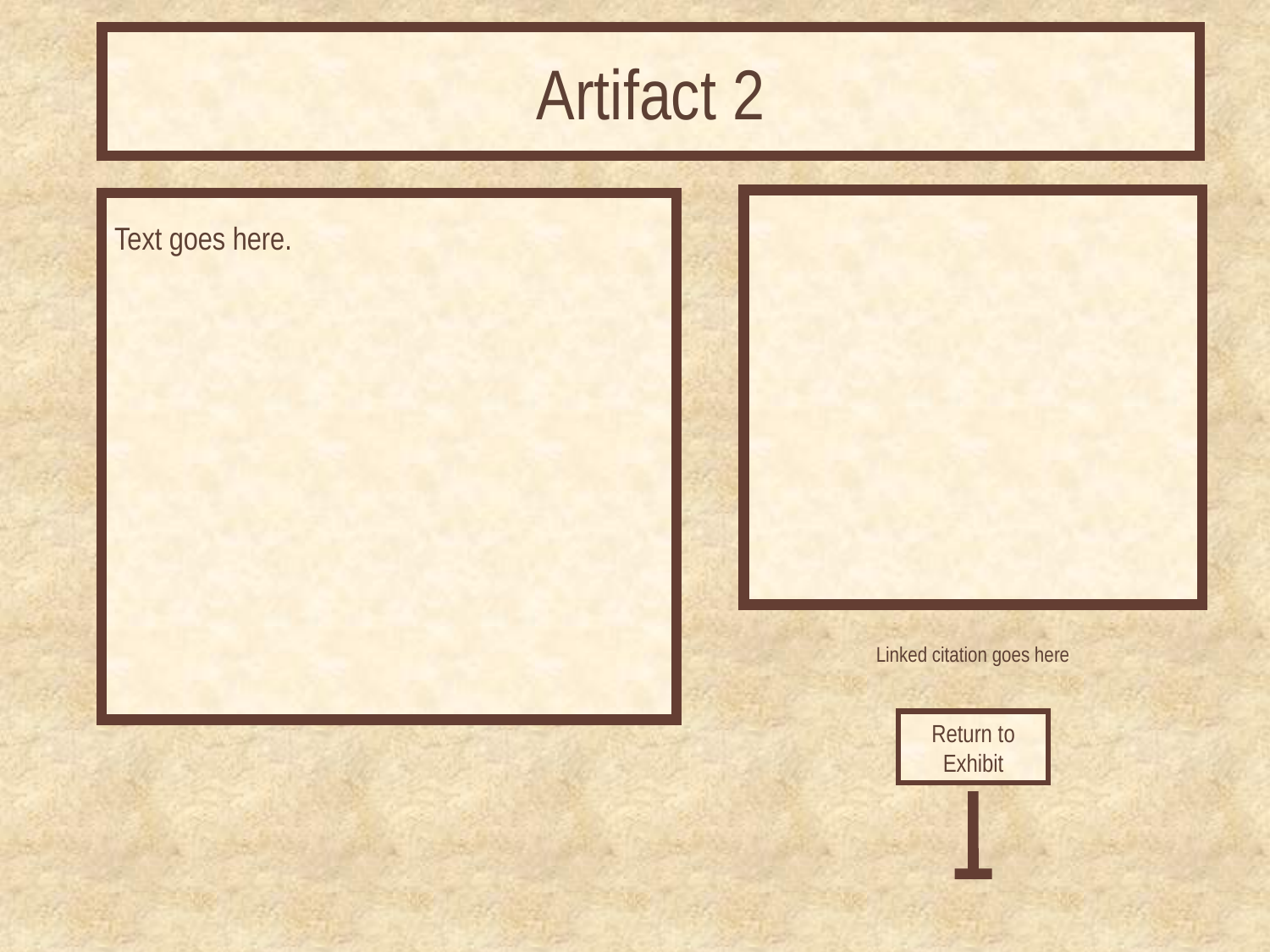

# Artifact 2

Text goes here.

Linked citation goes here
Return to Exhibit